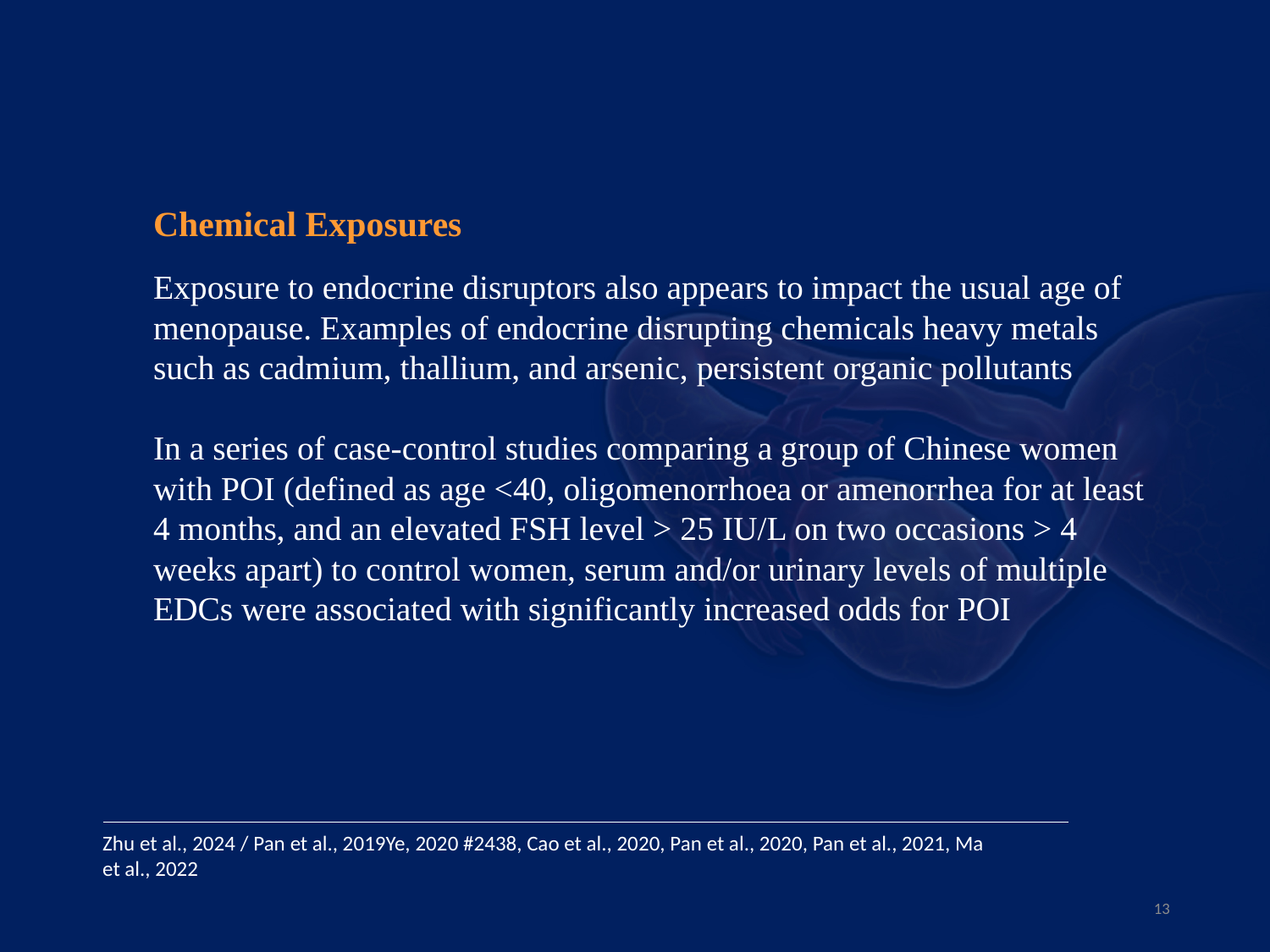

Chemical Exposures
Exposure to endocrine disruptors also appears to impact the usual age of menopause. Examples of endocrine disrupting chemicals heavy metals such as cadmium, thallium, and arsenic, persistent organic pollutants 
In a series of case-control studies comparing a group of Chinese women with POI (defined as age <40, oligomenorrhoea or amenorrhea for at least 4 months, and an elevated FSH level > 25 IU/L on two occasions > 4 weeks apart) to control women, serum and/or urinary levels of multiple EDCs were associated with significantly increased odds for POI
Zhu et al., 2024 / Pan et al., 2019Ye, 2020 #2438, Cao et al., 2020, Pan et al., 2020, Pan et al., 2021, Ma et al., 2022
13